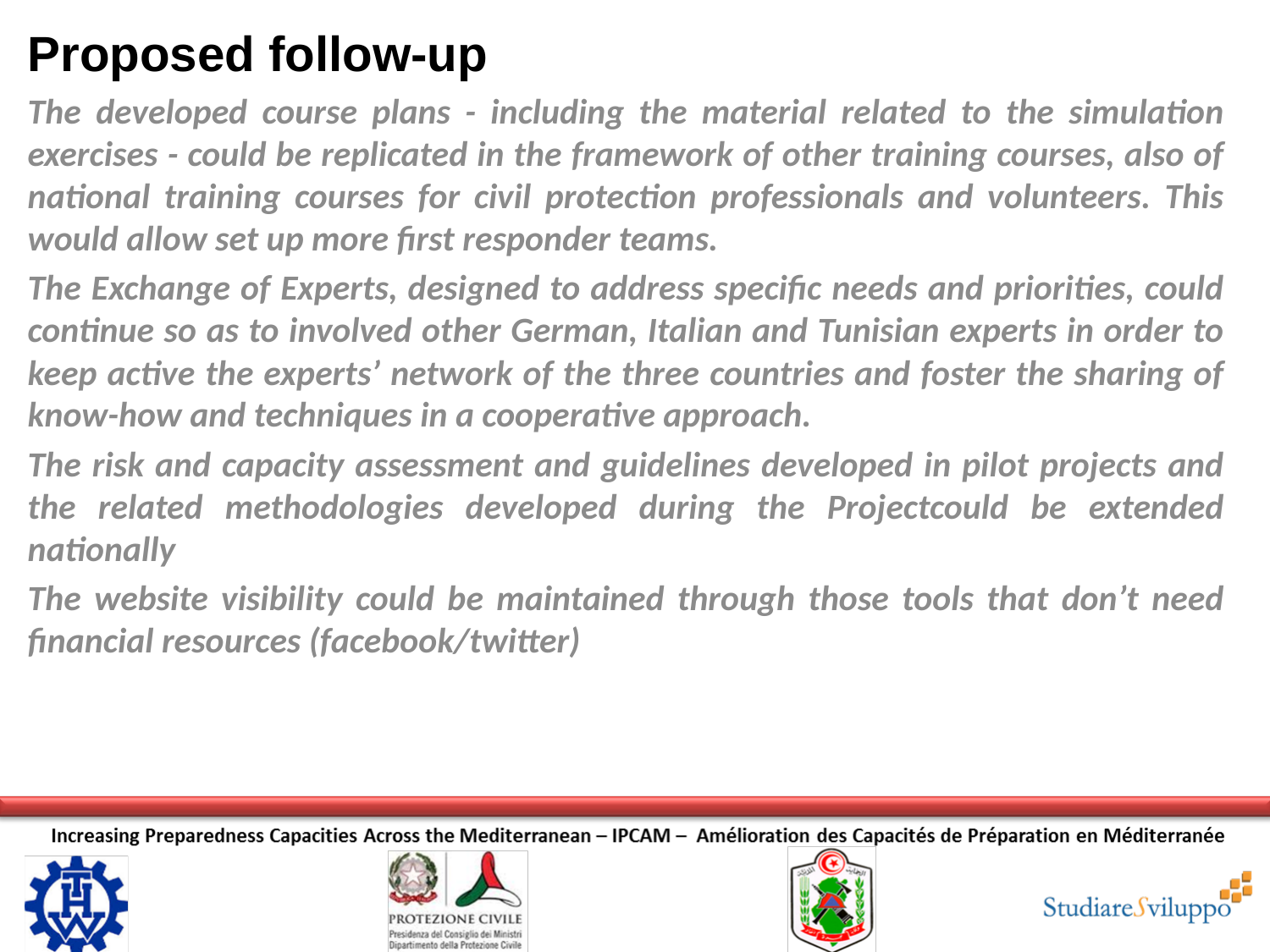

Proposed follow-up
The developed course plans - including the material related to the simulation exercises - could be replicated in the framework of other training courses, also of national training courses for civil protection professionals and volunteers. This would allow set up more first responder teams.
The Exchange of Experts, designed to address specific needs and priorities, could continue so as to involved other German, Italian and Tunisian experts in order to keep active the experts’ network of the three countries and foster the sharing of know-how and techniques in a cooperative approach.
The risk and capacity assessment and guidelines developed in pilot projects and the related methodologies developed during the Projectcould be extended nationally
The website visibility could be maintained through those tools that don’t need financial resources (facebook/twitter)